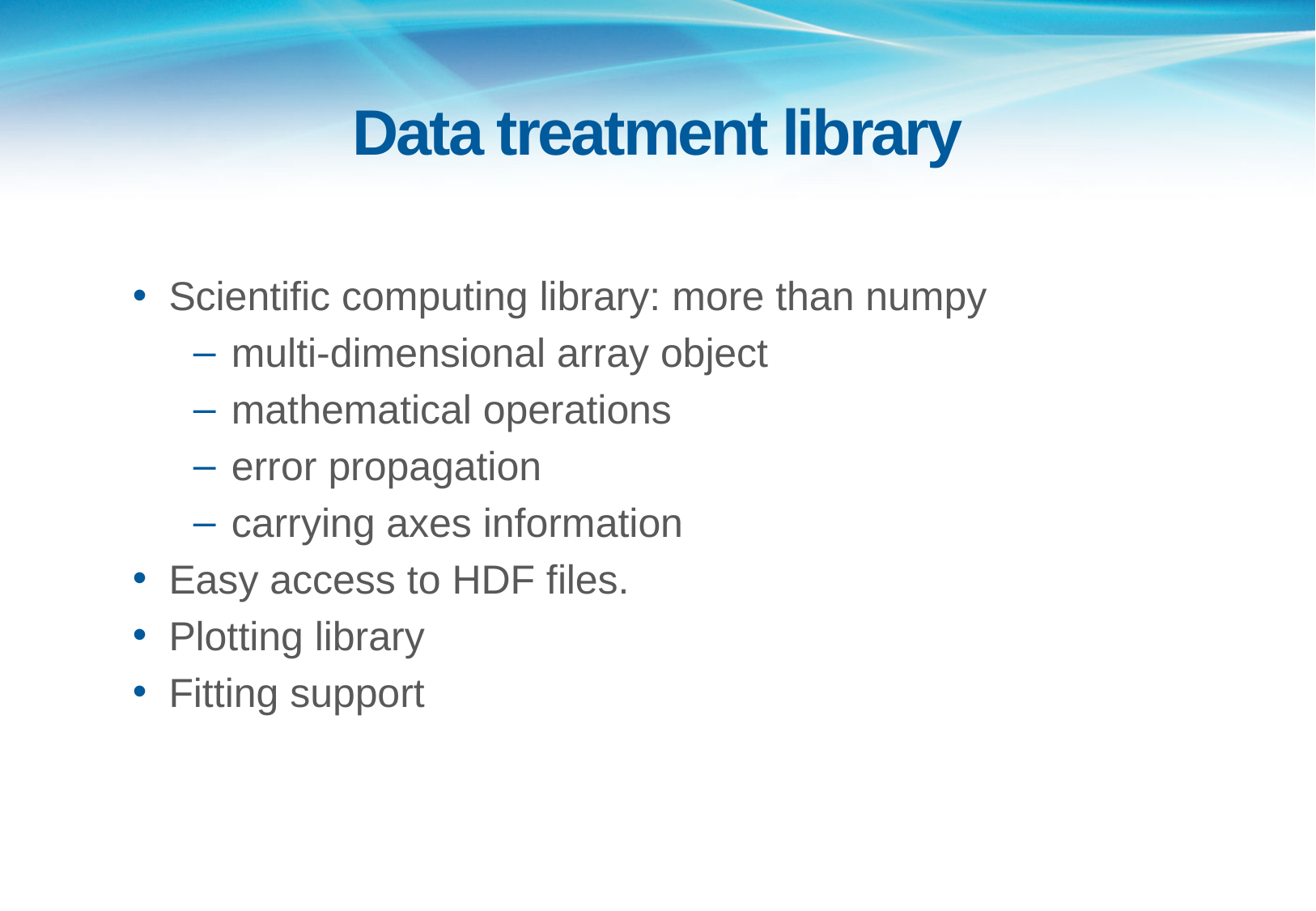

# Data treatment library
Scientific computing library: more than numpy
multi-dimensional array object
mathematical operations
error propagation
carrying axes information
Easy access to HDF files.
Plotting library
Fitting support